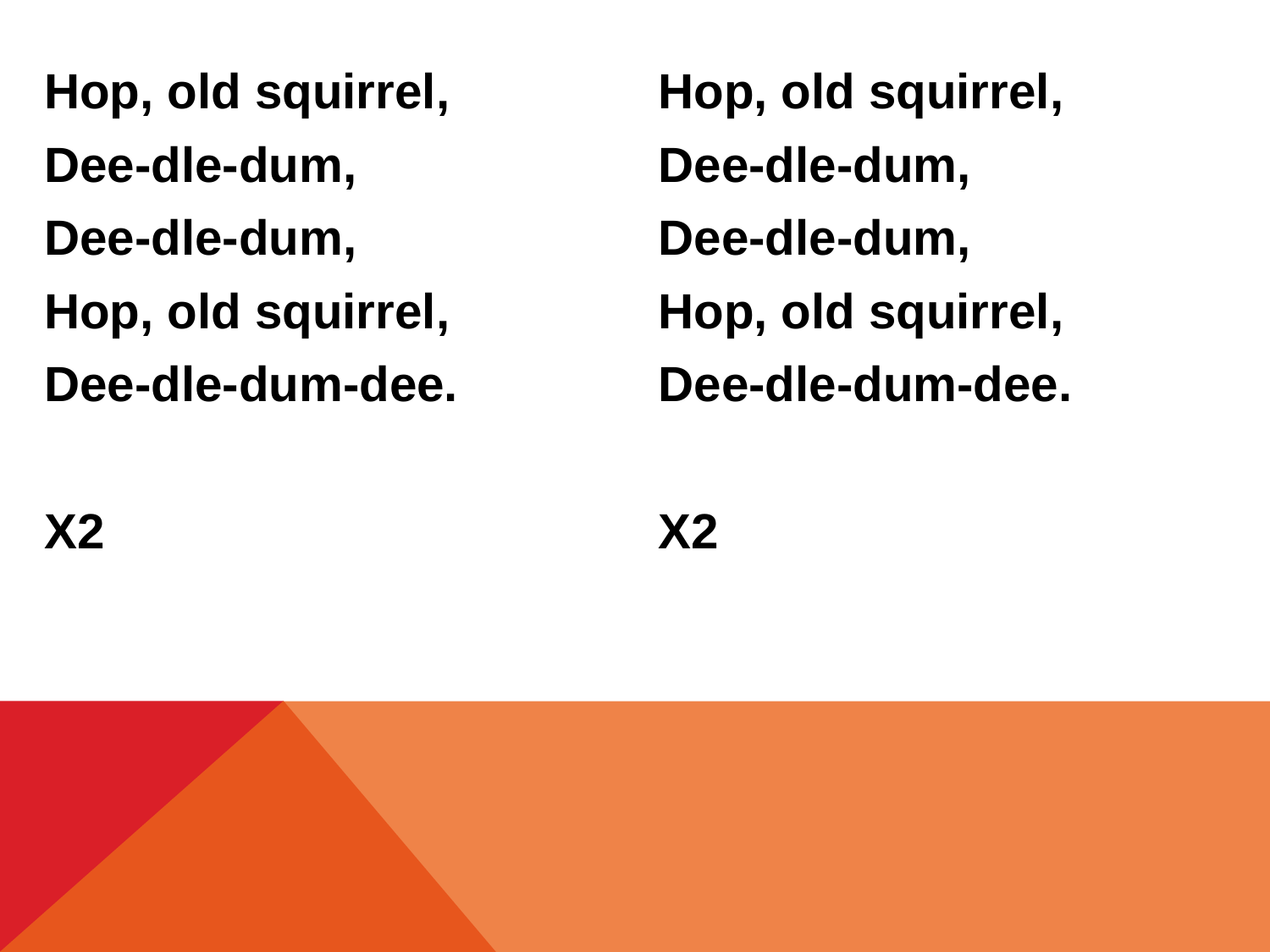

Hop, old squirrel,
Dee-dle-dum,
Dee-dle-dum,
Hop, old squirrel,
Dee-dle-dum-dee.

X2
Hop, old squirrel,
Dee-dle-dum,
Dee-dle-dum,
Hop, old squirrel,
Dee-dle-dum-dee.

X2